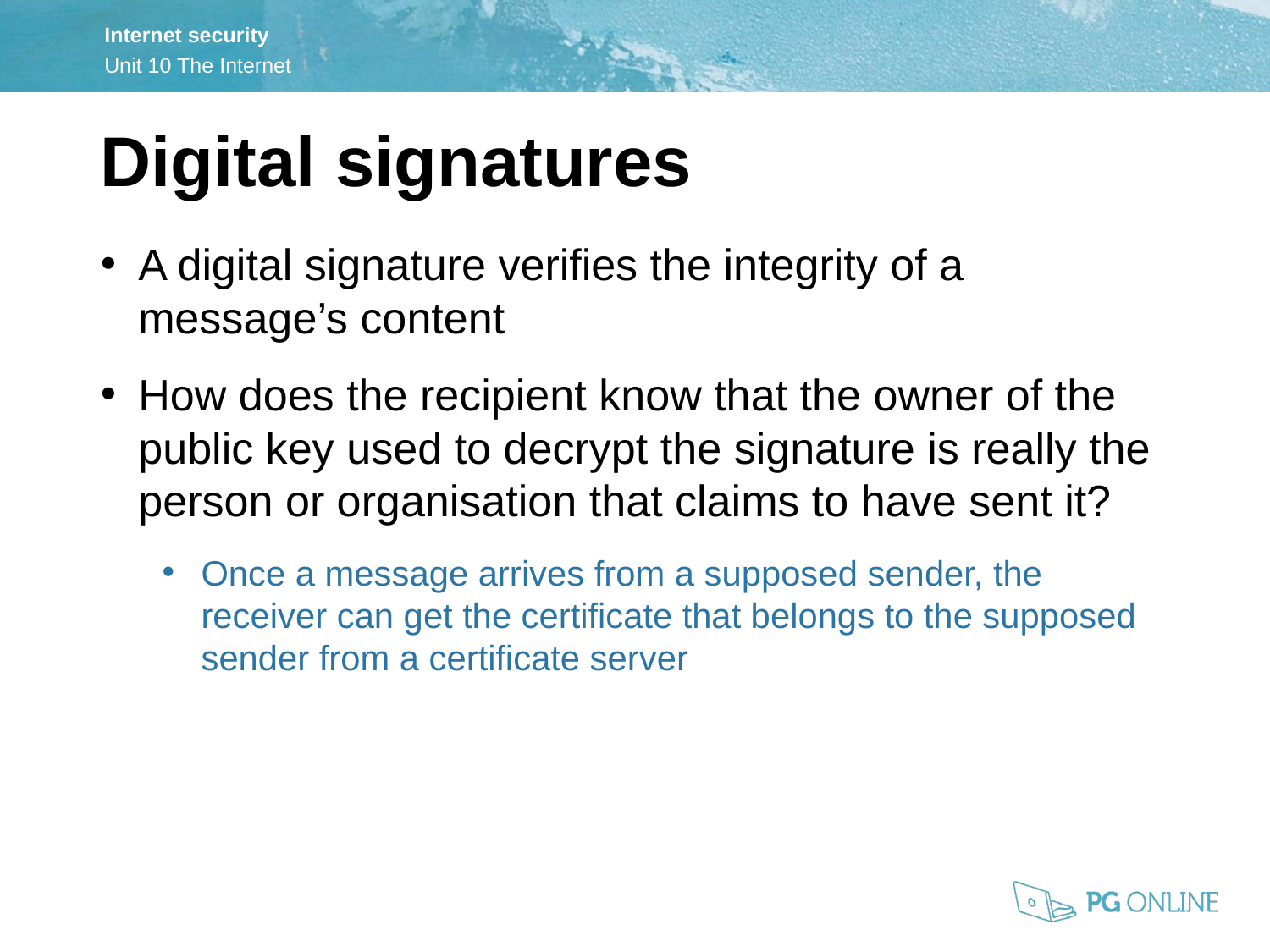

Digital signatures
A digital signature verifies the integrity of a message’s content
How does the recipient know that the owner of the public key used to decrypt the signature is really the person or organisation that claims to have sent it?
Once a message arrives from a supposed sender, the receiver can get the certificate that belongs to the supposed sender from a certificate server